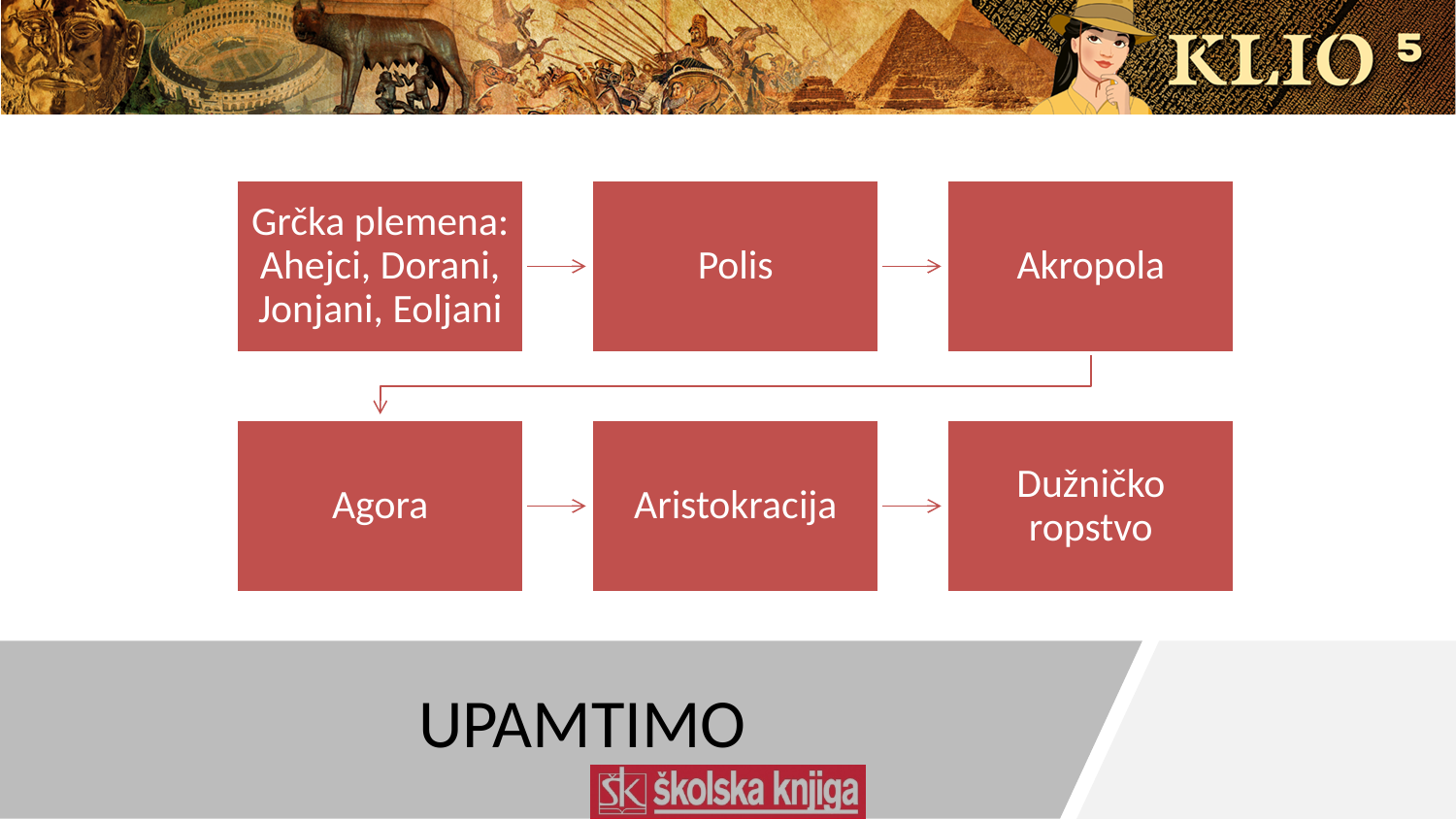

Grčka plemena: Ahejci, Dorani, Jonjani, Eoljani

Polis

Akropola

Agora

Aristokracija
Dužničko ropstvo

# UPAMTIMO